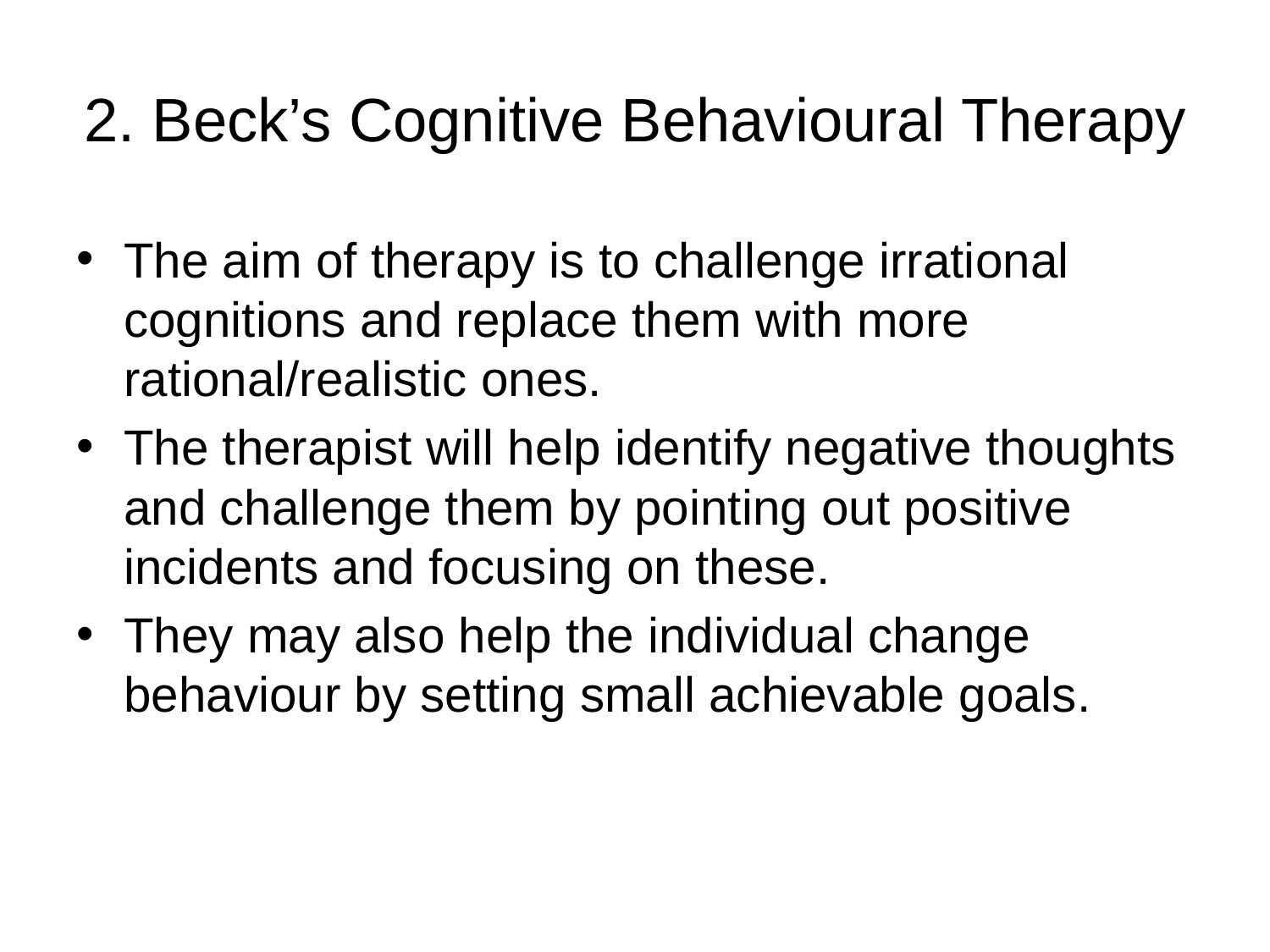

# 2. Beck’s Cognitive Behavioural Therapy
The aim of therapy is to challenge irrational cognitions and replace them with more rational/realistic ones.
The therapist will help identify negative thoughts and challenge them by pointing out positive incidents and focusing on these.
They may also help the individual change behaviour by setting small achievable goals.